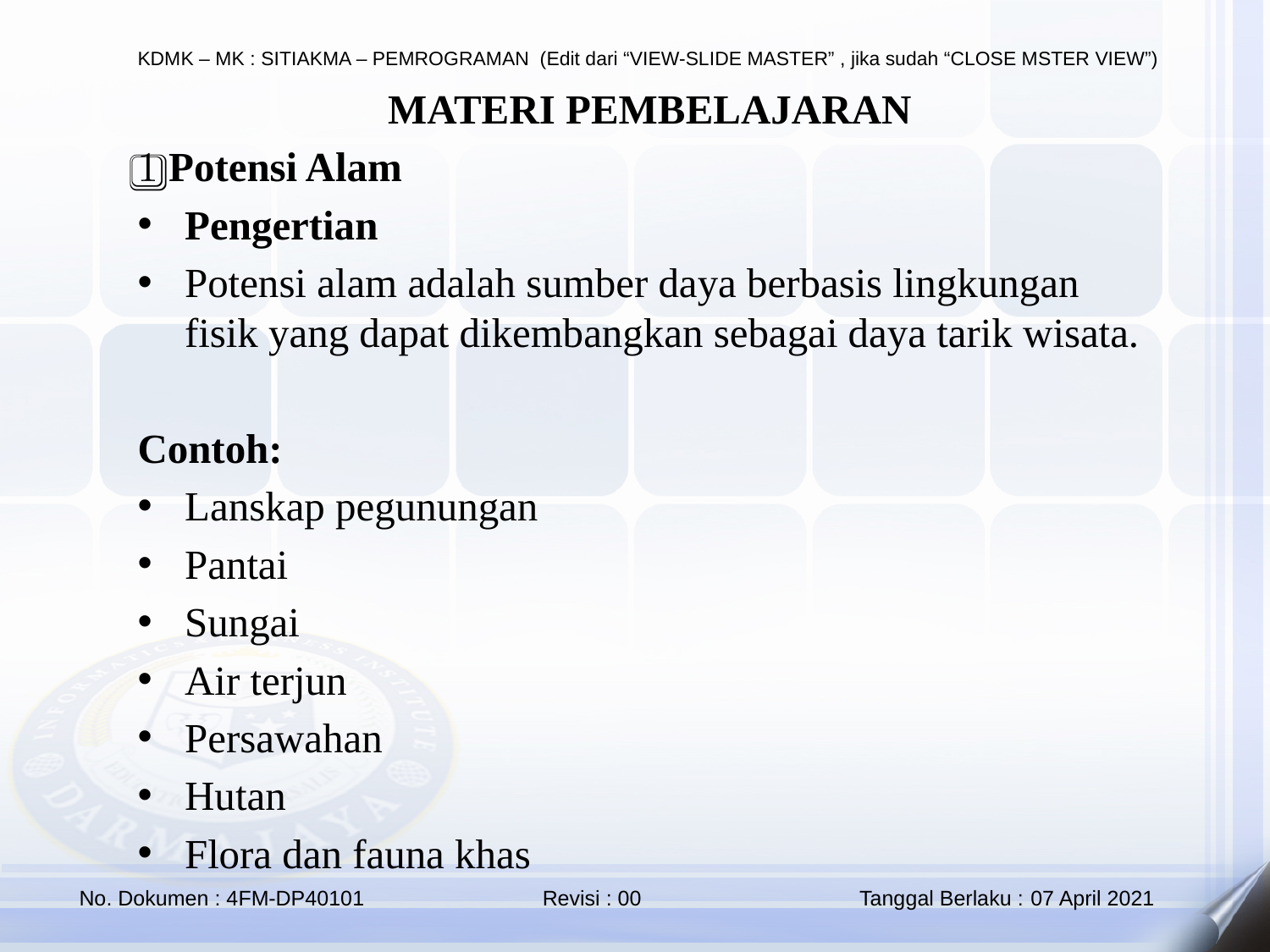

MATERI PEMBELAJARAN
1️⃣ Potensi Alam
Pengertian
Potensi alam adalah sumber daya berbasis lingkungan fisik yang dapat dikembangkan sebagai daya tarik wisata.

Contoh:
Lanskap pegunungan
Pantai
Sungai
Air terjun
Persawahan
Hutan
Flora dan fauna khas